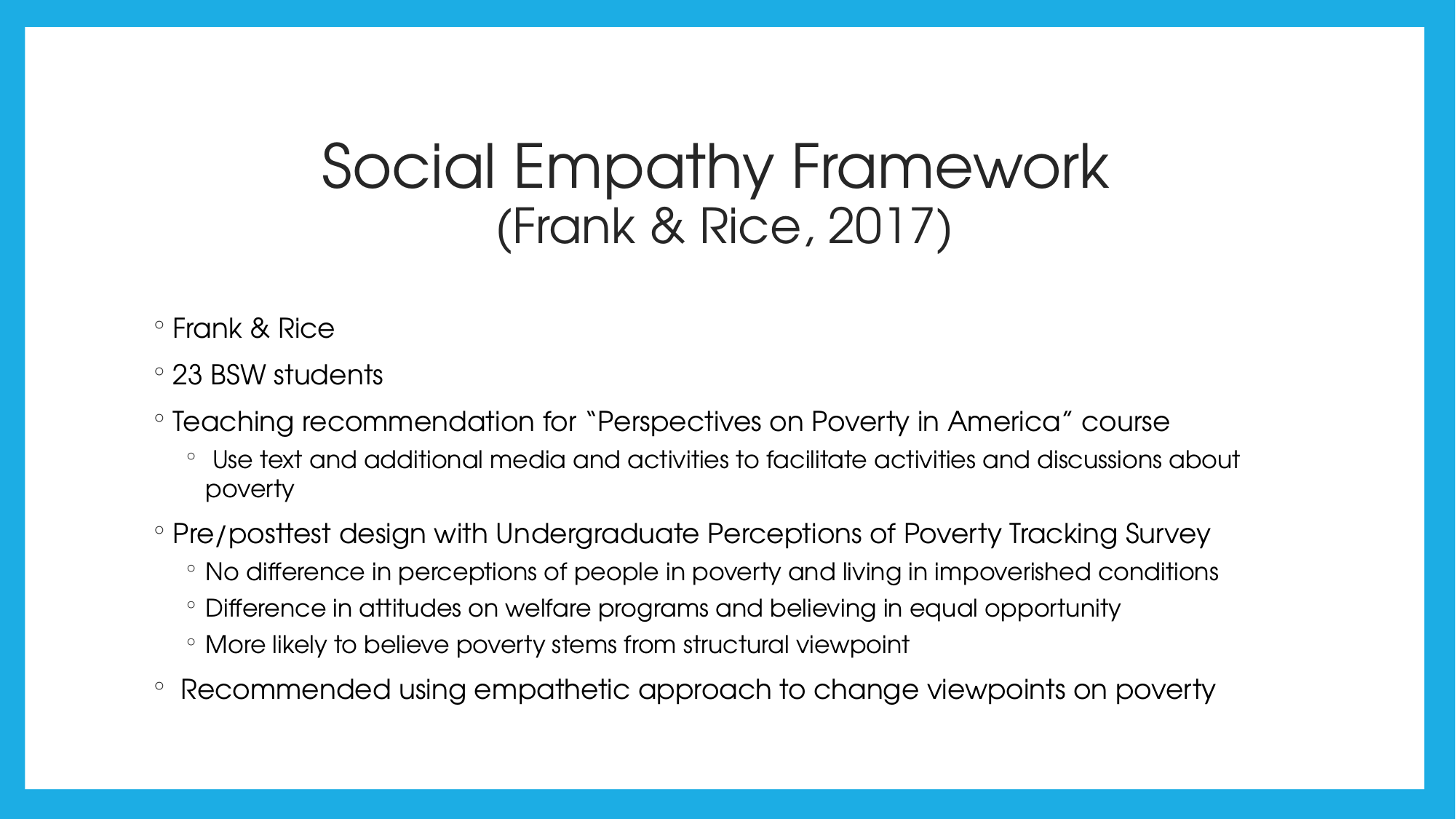

# Social Empathy Framework (Frank & Rice, 2017)
Frank & Rice
23 BSW students
Teaching recommendation for “Perspectives on Poverty in America” course
 Use text and additional media and activities to facilitate activities and discussions about poverty
Pre/posttest design with Undergraduate Perceptions of Poverty Tracking Survey
No difference in perceptions of people in poverty and living in impoverished conditions
Difference in attitudes on welfare programs and believing in equal opportunity
More likely to believe poverty stems from structural viewpoint
 Recommended using empathetic approach to change viewpoints on poverty